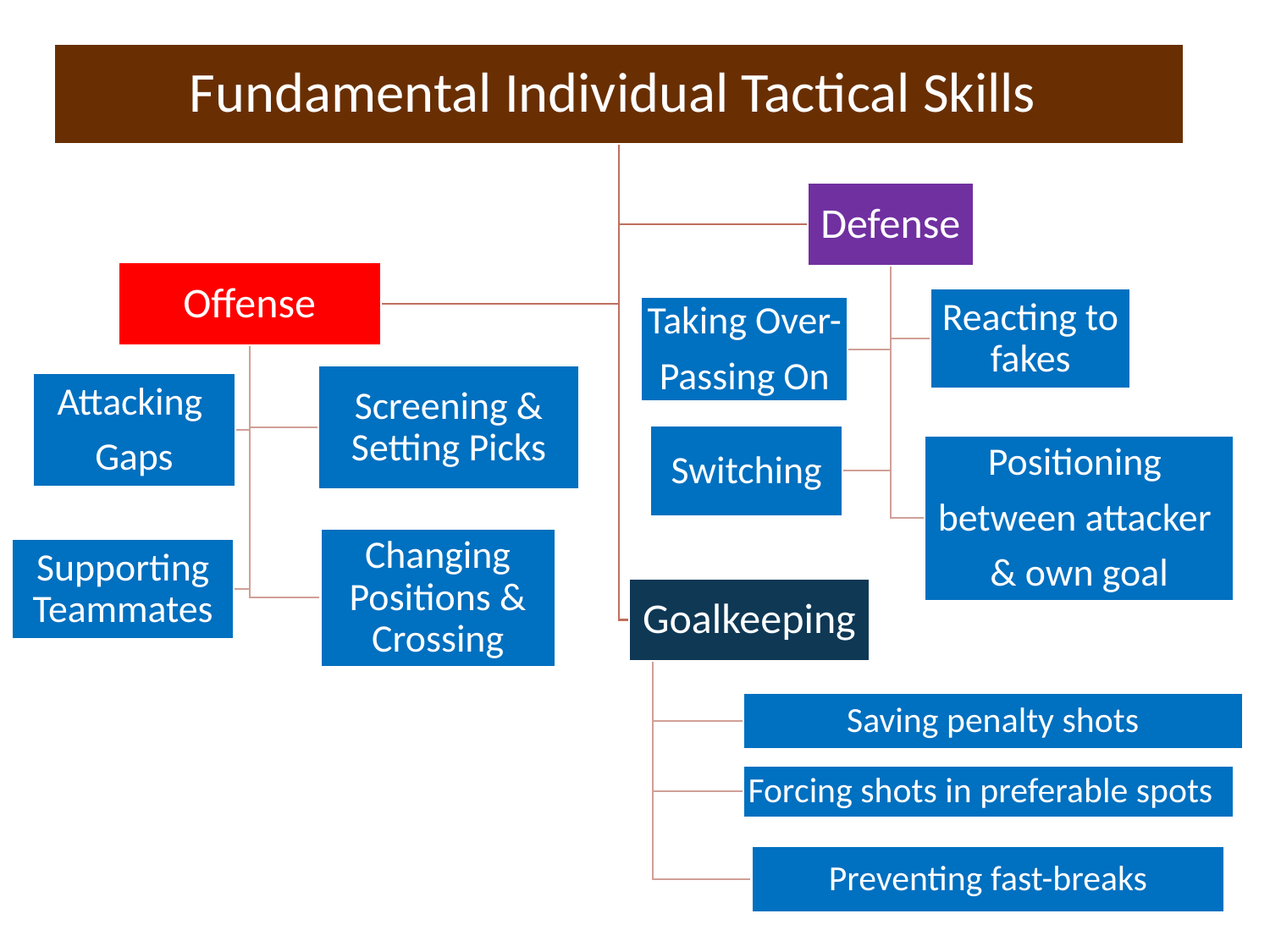

Fundamental Individual Tactical Skills
Defense
Reacting to fakes
Taking Over-
Passing On
Positioning
between attacker
& own goal
Switching
Offense
Screening & Setting Picks
Attacking
Gaps
Changing Positions & Crossing
Supporting Teammates
Goalkeeping
Saving penalty shots
Forcing shots in preferable spots
Preventing fast-breaks